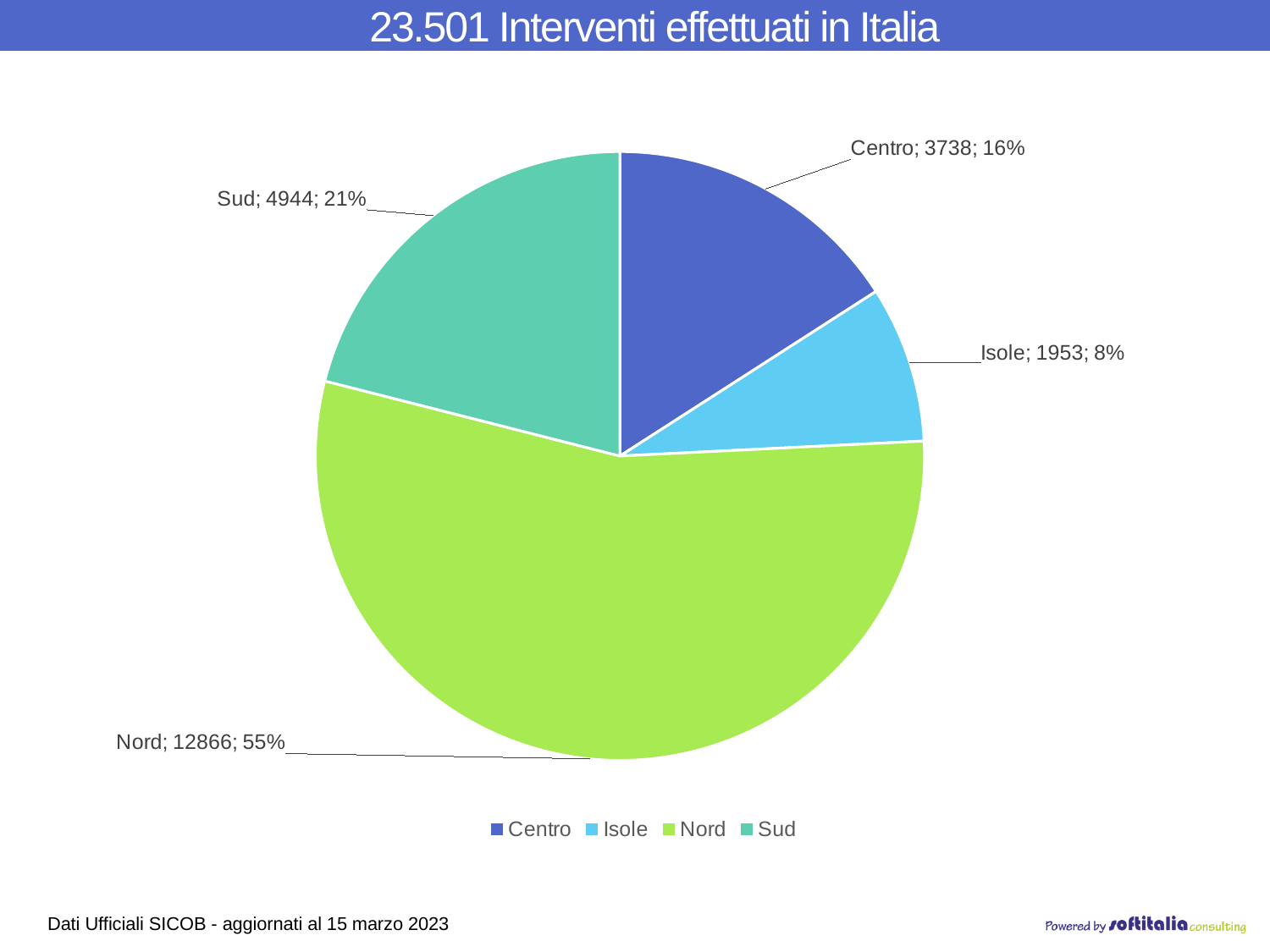

# 23.501 Interventi effettuati in Italia

### Chart

| Category | SommaDitotale_procedure |
|---|---|
| Centro | 3738.0 |
| Isole | 1953.0 |
| Nord | 12866.0 |
| Sud | 4944.0 |